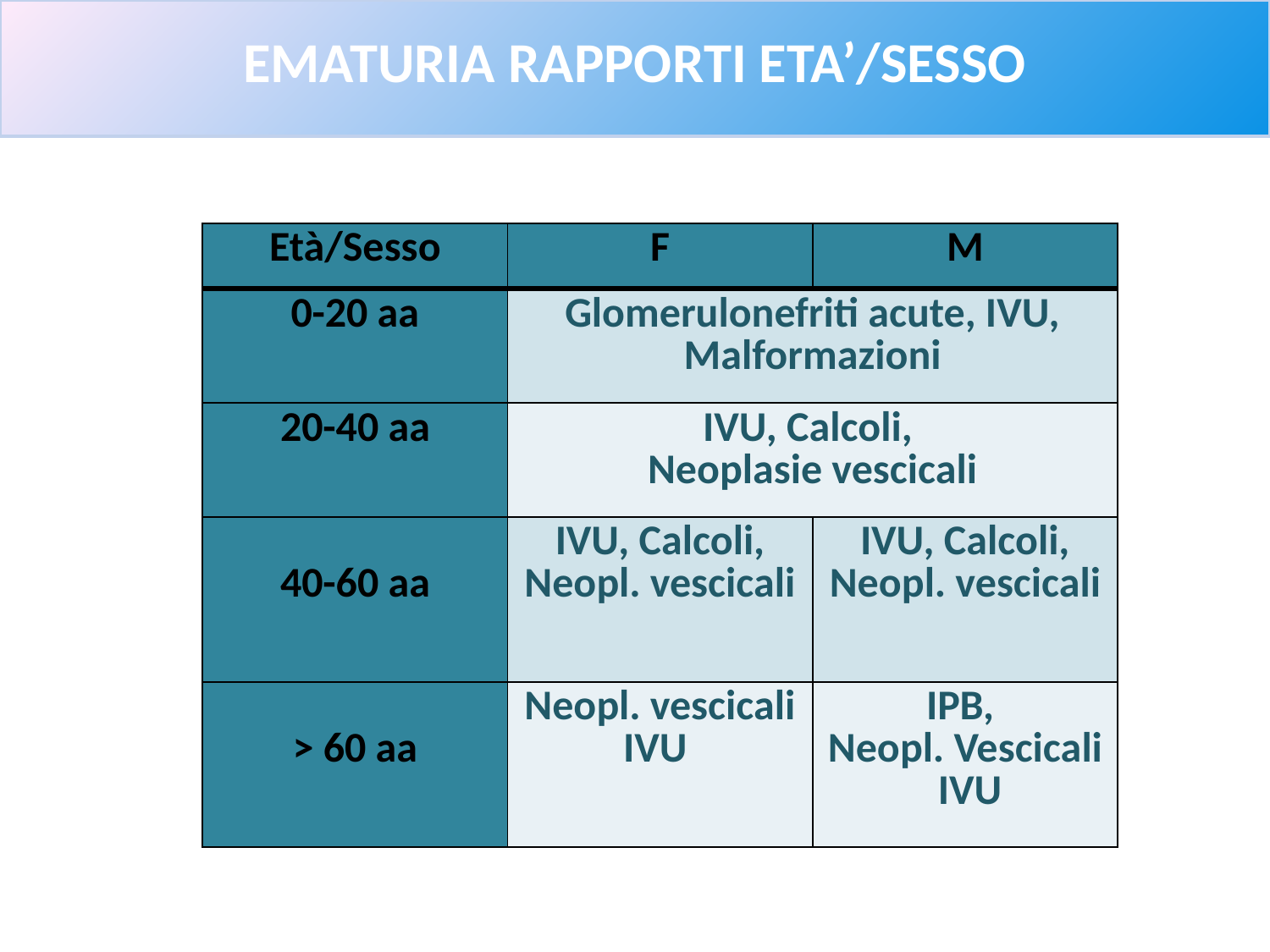

EMATURIA RAPPORTI ETA’/SESSO
| Età/Sesso | F | M |
| --- | --- | --- |
| 0-20 aa | Glomerulonefriti acute, IVU, Malformazioni |  |
| 20-40 aa | IVU, Calcoli, Neoplasie vescicali |  |
| 40-60 aa | IVU, Calcoli, Neopl. vescicali | IVU, Calcoli, Neopl. vescicali |
| > 60 aa | Neopl. vescicali IVU | IPB, Neopl. Vescicali IVU |